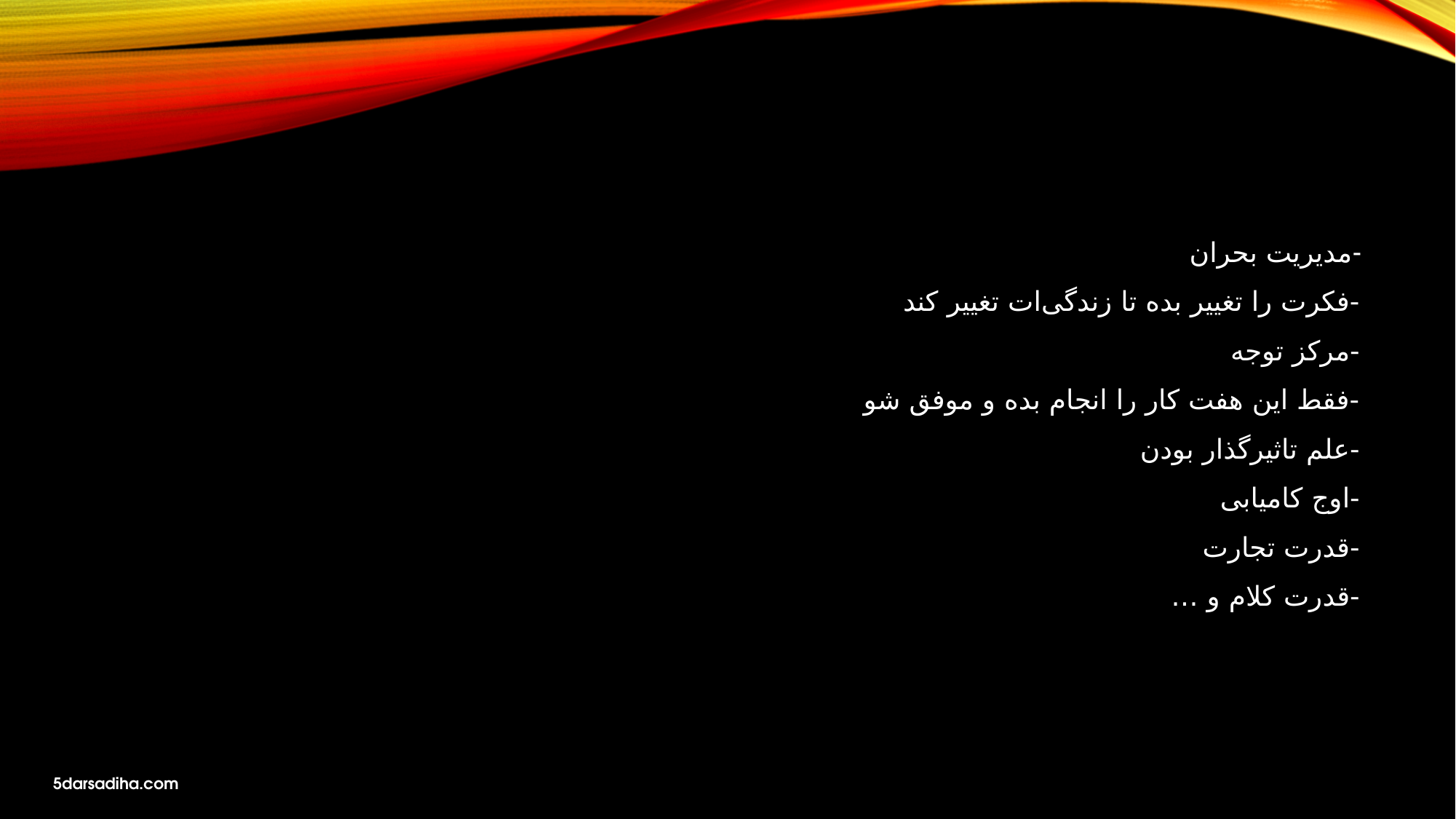

-مدیریت بحران
 -فکرت را تغییر بده تا زندگی‌ات تغییر کند
 -مرکز توجه
 -فقط این هفت کار را انجام بده و موفق شو
 -علم تاثیرگذار بودن
 -اوج کامیابی
 -قدرت تجارت
 -قدرت کلام و …

5darsadiha.com